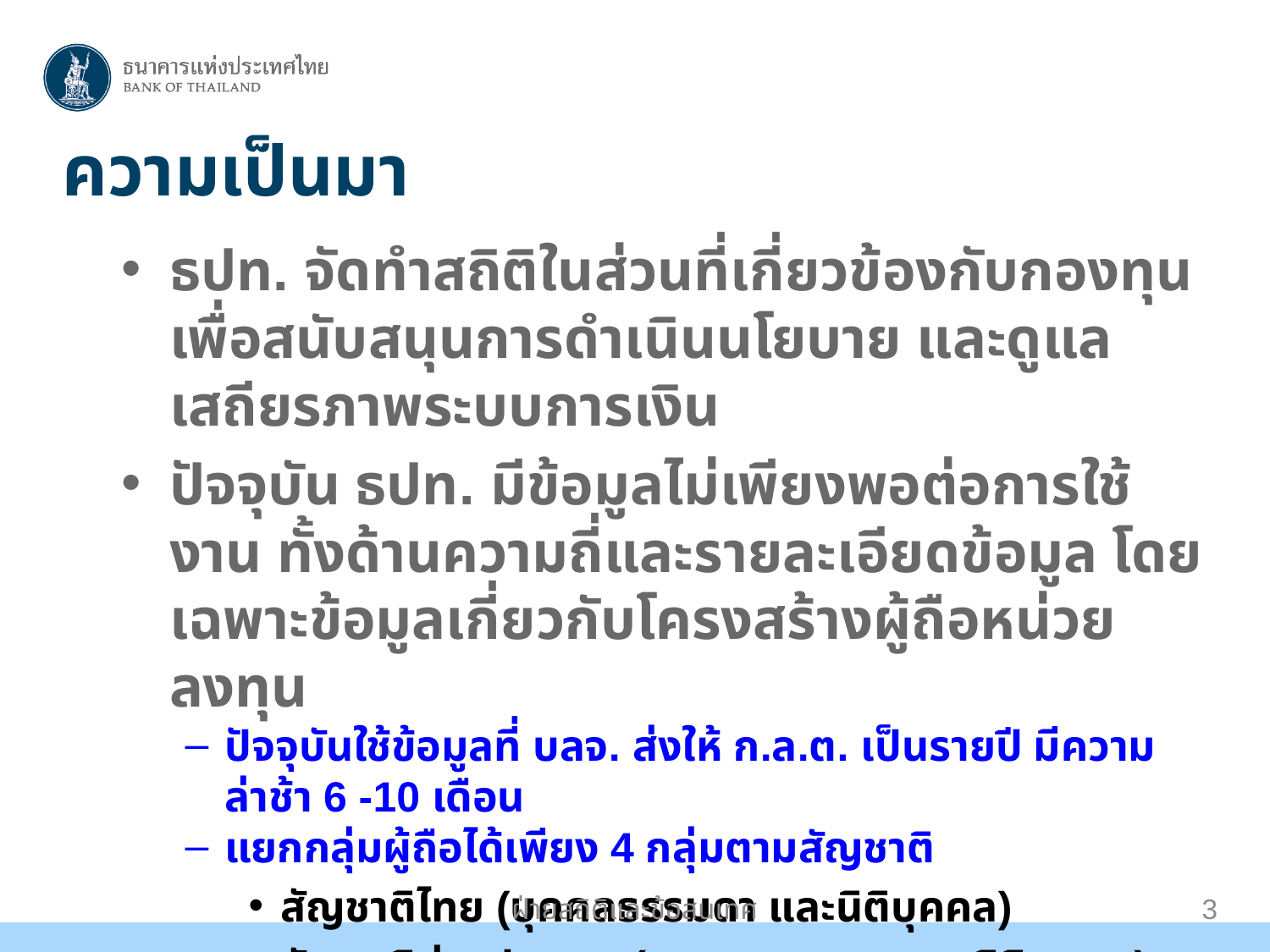

# ความเป็นมา
ธปท. จัดทำสถิติในส่วนที่เกี่ยวข้องกับกองทุน เพื่อสนับสนุนการดำเนินนโยบาย และดูแลเสถียรภาพระบบการเงิน
ปัจจุบัน ธปท. มีข้อมูลไม่เพียงพอต่อการใช้งาน ทั้งด้านความถี่และรายละเอียดข้อมูล โดยเฉพาะข้อมูลเกี่ยวกับโครงสร้างผู้ถือหน่วยลงทุน
ปัจจุบันใช้ข้อมูลที่ บลจ. ส่งให้ ก.ล.ต. เป็นรายปี มีความล่าช้า 6 -10 เดือน
แยกกลุ่มผู้ถือได้เพียง 4 กลุ่มตามสัญชาติ
สัญชาติไทย (บุคคลธรรมดา และนิติบุคคล)
สัญชาติต่างประเทศ (บุคคลธรรมดา และนิติบุคคล)
ไม่ระบุสัญชาติ
ฝ่ายสถิติและข้อสนเทศ
3